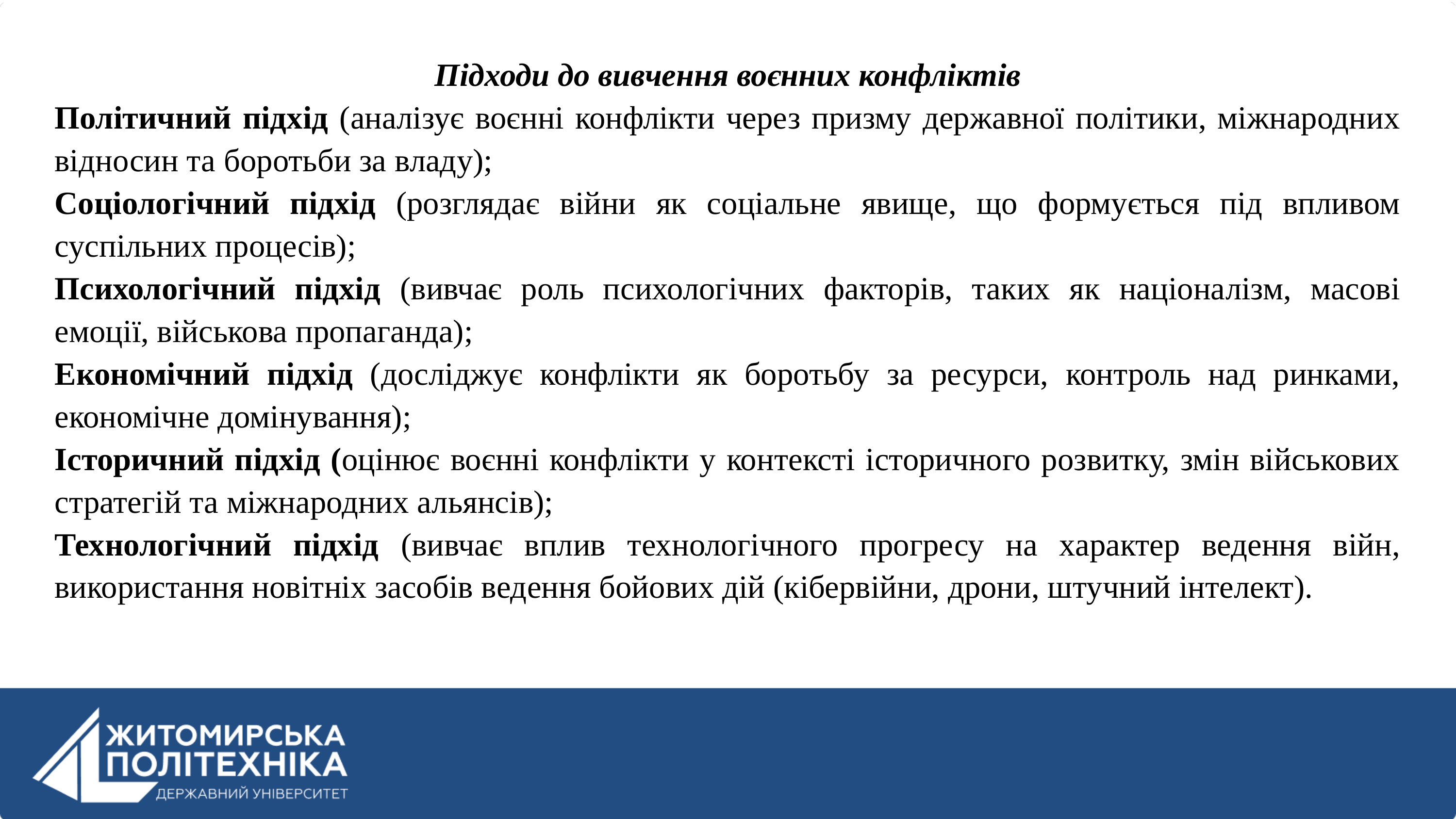

Підходи до вивчення воєнних конфліктів
Політичний підхід (аналізує воєнні конфлікти через призму державної політики, міжнародних відносин та боротьби за владу);
Соціологічний підхід (розглядає війни як соціальне явище, що формується під впливом суспільних процесів);
Психологічний підхід (вивчає роль психологічних факторів, таких як націоналізм, масові емоції, військова пропаганда);
Економічний підхід (досліджує конфлікти як боротьбу за ресурси, контроль над ринками, економічне домінування);
Історичний підхід (оцінює воєнні конфлікти у контексті історичного розвитку, змін військових стратегій та міжнародних альянсів);
Технологічний підхід (вивчає вплив технологічного прогресу на характер ведення війн, використання новітніх засобів ведення бойових дій (кібервійни, дрони, штучний інтелект).